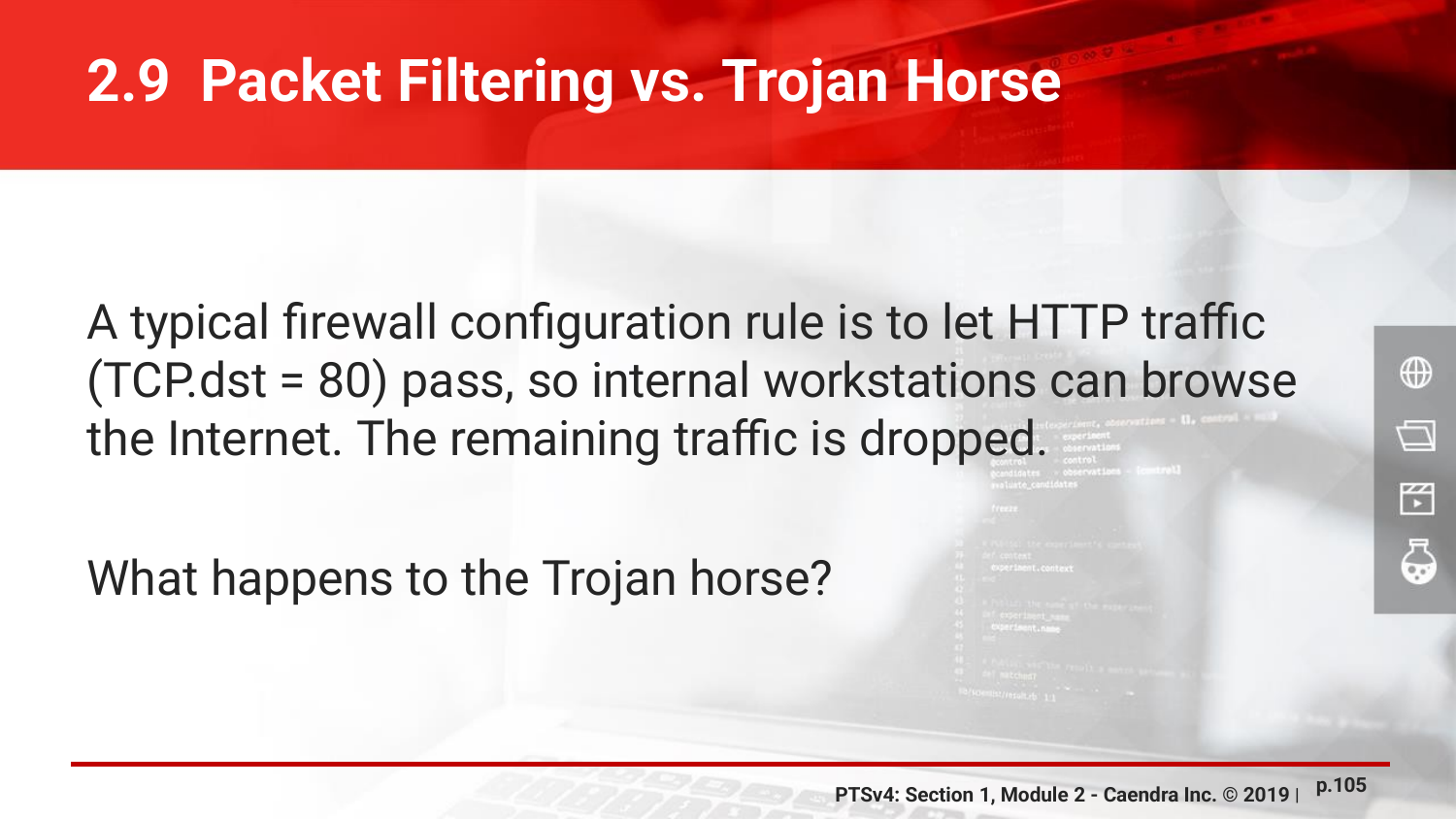

2.9  Packet Filtering vs. Trojan Horse
A typical firewall configuration rule is to let HTTP traffic (TCP.dst = 80) pass, so internal workstations can browse the Internet. The remaining traffic is dropped.

What happens to the Trojan horse?

PTSv4: Section 1, Module 2 - Caendra Inc. © 2019 |
p.105